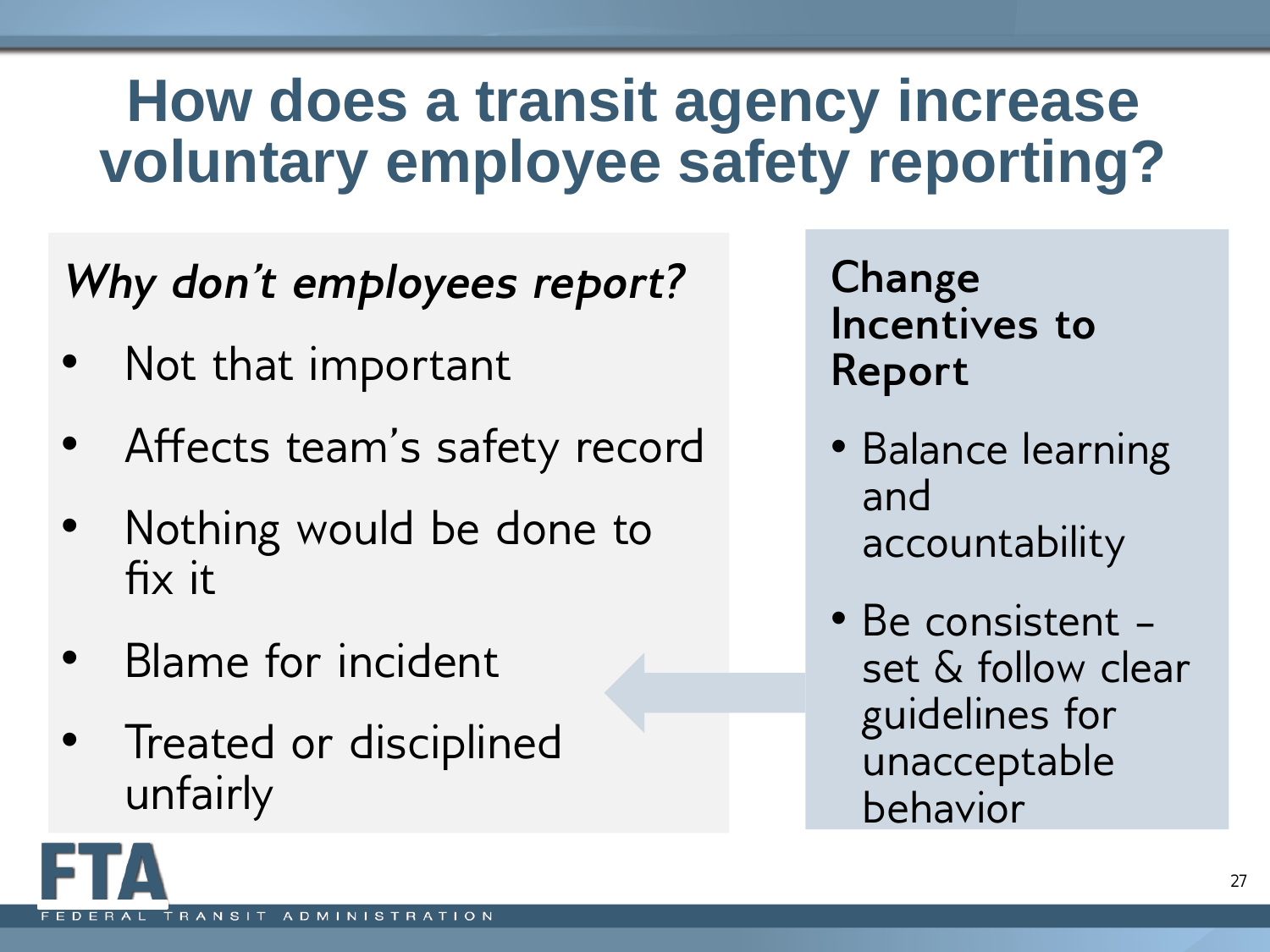

# How does a transit agency increase voluntary employee safety reporting?
Change Incentives to Report
Balance learning and accountability
Be consistent – set & follow clear guidelines for unacceptable behavior

Why don’t employees report?
Not that important
Affects team’s safety record
Nothing would be done to fix it
Blame for incident
Treated or disciplined unfairly